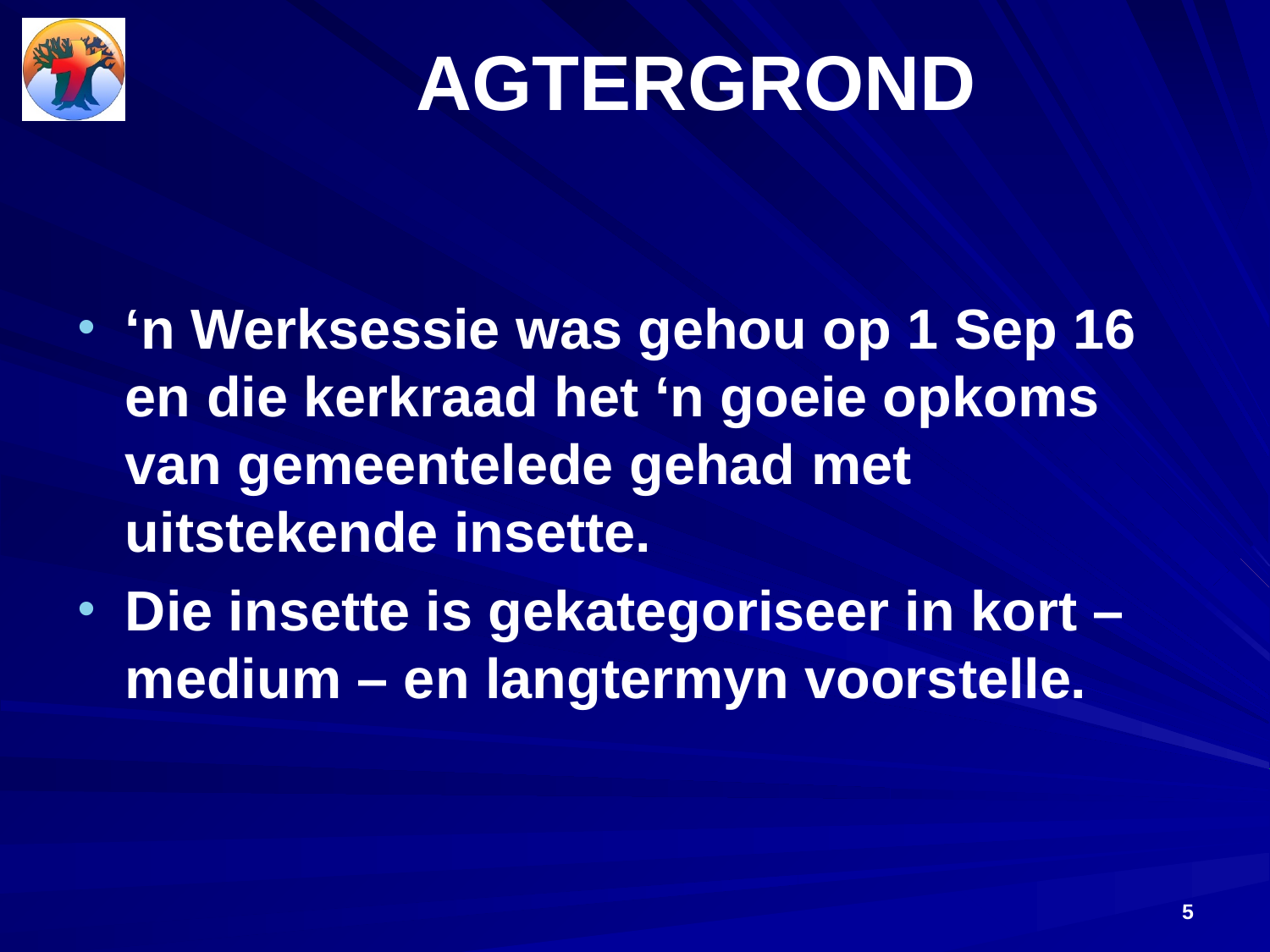

# AGTERGROND
‘n Werksessie was gehou op 1 Sep 16 en die kerkraad het ‘n goeie opkoms van gemeentelede gehad met uitstekende insette.
Die insette is gekategoriseer in kort – medium – en langtermyn voorstelle.
5